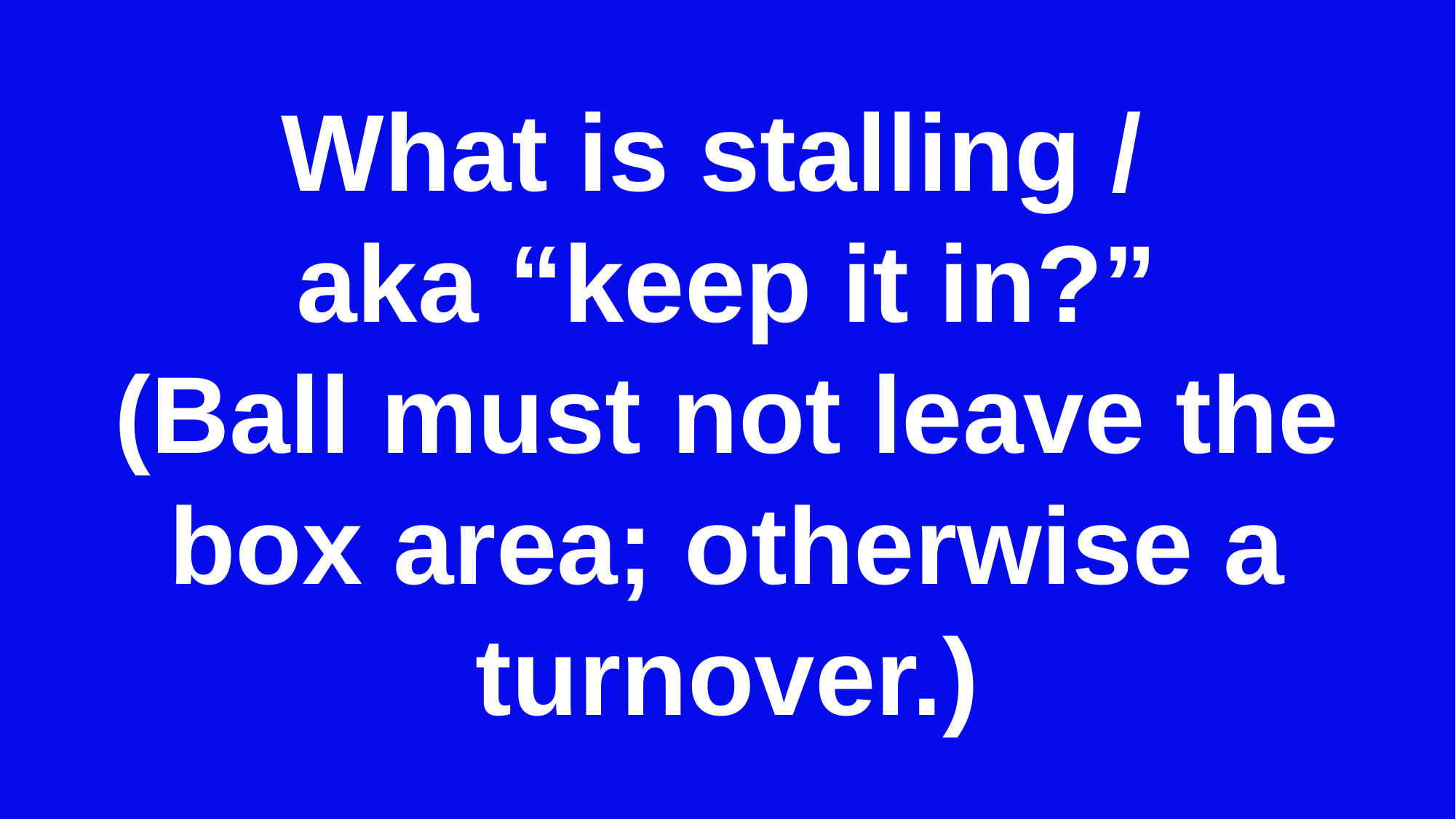

What is stalling /
aka “keep it in?”
(Ball must not leave the box area; otherwise a turnover.)